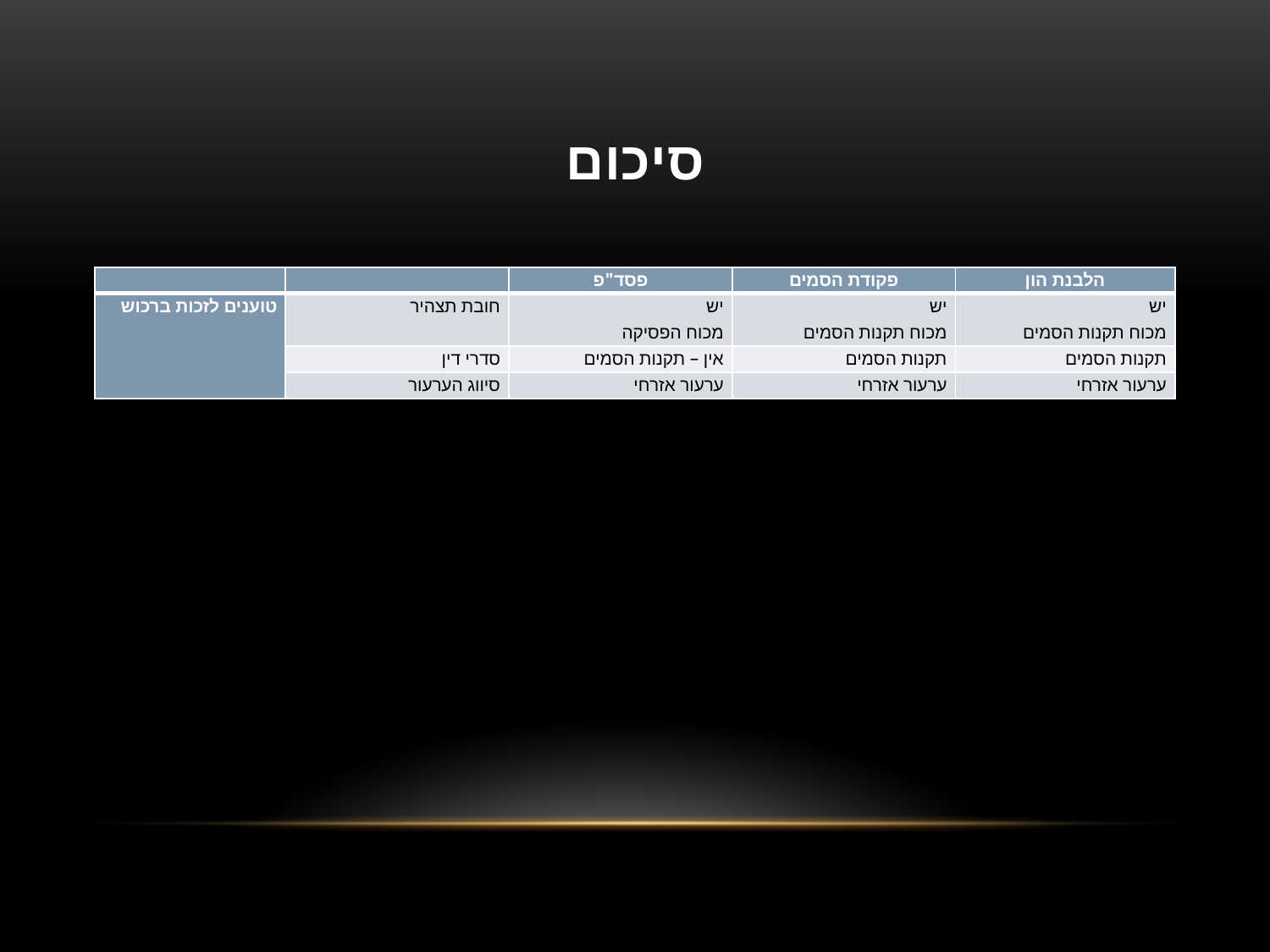

# סיכום

|  |  | פסד"פ | פקודת הסמים | הלבנת הון |
| --- | --- | --- | --- | --- |
| טוענים לזכות ברכוש | חובת תצהיר | יש מכוח הפסיקה | יש מכוח תקנות הסמים | יש מכוח תקנות הסמים |
|  | סדרי דין | אין – תקנות הסמים | תקנות הסמים | תקנות הסמים |
|  | סיווג הערעור | ערעור אזרחי | ערעור אזרחי | ערעור אזרחי |